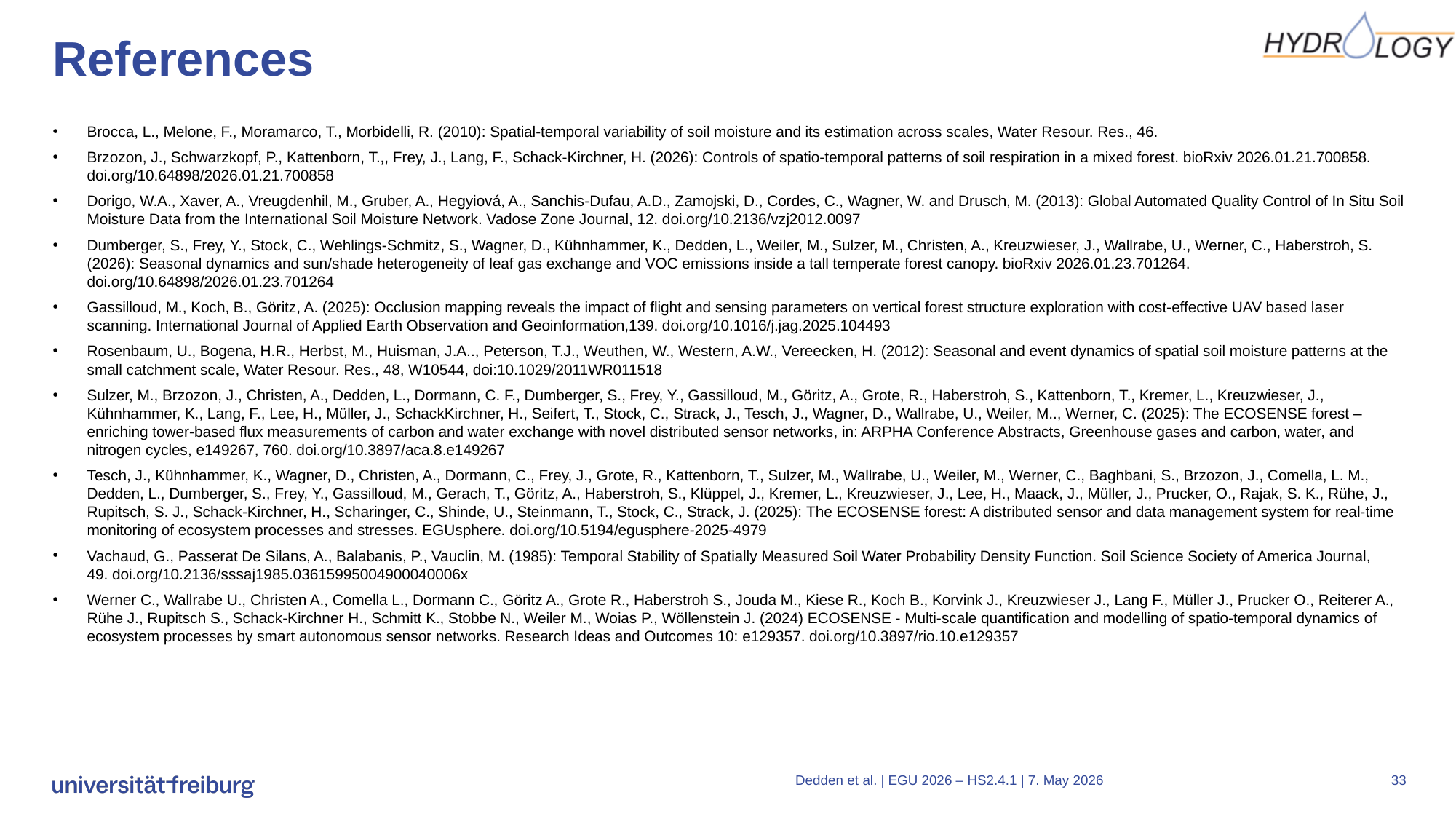

# References
Brocca, L., Melone, F., Moramarco, T., Morbidelli, R. (2010): Spatial-temporal variability of soil moisture and its estimation across scales, Water Resour. Res., 46.
Brzozon, J., Schwarzkopf, P., Kattenborn, T.,, Frey, J., Lang, F., Schack-Kirchner, H. (2026): Controls of spatio-temporal patterns of soil respiration in a mixed forest. bioRxiv 2026.01.21.700858. doi.org/10.64898/2026.01.21.700858
Dorigo, W.A., Xaver, A., Vreugdenhil, M., Gruber, A., Hegyiová, A., Sanchis-Dufau, A.D., Zamojski, D., Cordes, C., Wagner, W. and Drusch, M. (2013): Global Automated Quality Control of In Situ Soil Moisture Data from the International Soil Moisture Network. Vadose Zone Journal, 12. doi.org/10.2136/vzj2012.0097
Dumberger, S., Frey, Y., Stock, C., Wehlings-Schmitz, S., Wagner, D., Kühnhammer, K., Dedden, L., Weiler, M., Sulzer, M., Christen, A., Kreuzwieser, J., Wallrabe, U., Werner, C., Haberstroh, S. (2026): Seasonal dynamics and sun/shade heterogeneity of leaf gas exchange and VOC emissions inside a tall temperate forest canopy. bioRxiv 2026.01.23.701264. doi.org/10.64898/2026.01.23.701264
Gassilloud, M., Koch, B., Göritz, A. (2025): Occlusion mapping reveals the impact of flight and sensing parameters on vertical forest structure exploration with cost-effective UAV based laser scanning. International Journal of Applied Earth Observation and Geoinformation,139. doi.org/10.1016/j.jag.2025.104493
Rosenbaum, U., Bogena, H.R., Herbst, M., Huisman, J.A.., Peterson, T.J., Weuthen, W., Western, A.W., Vereecken, H. (2012): Seasonal and event dynamics of spatial soil moisture patterns at the small catchment scale, Water Resour. Res., 48, W10544, doi:10.1029/2011WR011518
Sulzer, M., Brzozon, J., Christen, A., Dedden, L., Dormann, C. F., Dumberger, S., Frey, Y., Gassilloud, M., Göritz, A., Grote, R., Haberstroh, S., Kattenborn, T., Kremer, L., Kreuzwieser, J., Kühnhammer, K., Lang, F., Lee, H., Müller, J., SchackKirchner, H., Seifert, T., Stock, C., Strack, J., Tesch, J., Wagner, D., Wallrabe, U., Weiler, M.., Werner, C. (2025): The ECOSENSE forest – enriching tower-based flux measurements of carbon and water exchange with novel distributed sensor networks, in: ARPHA Conference Abstracts, Greenhouse gases and carbon, water, and nitrogen cycles, e149267, 760. doi.org/10.3897/aca.8.e149267
Tesch, J., Kühnhammer, K., Wagner, D., Christen, A., Dormann, C., Frey, J., Grote, R., Kattenborn, T., Sulzer, M., Wallrabe, U., Weiler, M., Werner, C., Baghbani, S., Brzozon, J., Comella, L. M., Dedden, L., Dumberger, S., Frey, Y., Gassilloud, M., Gerach, T., Göritz, A., Haberstroh, S., Klüppel, J., Kremer, L., Kreuzwieser, J., Lee, H., Maack, J., Müller, J., Prucker, O., Rajak, S. K., Rühe, J., Rupitsch, S. J., Schack-Kirchner, H., Scharinger, C., Shinde, U., Steinmann, T., Stock, C., Strack, J. (2025): The ECOSENSE forest: A distributed sensor and data management system for real-time monitoring of ecosystem processes and stresses. EGUsphere. doi.org/10.5194/egusphere-2025-4979
Vachaud, G., Passerat De Silans, A., Balabanis, P., Vauclin, M. (1985): Temporal Stability of Spatially Measured Soil Water Probability Density Function. Soil Science Society of America Journal, 49. doi.org/10.2136/sssaj1985.03615995004900040006x
Werner C., Wallrabe U., Christen A., Comella L., Dormann C., Göritz A., Grote R., Haberstroh S., Jouda M., Kiese R., Koch B., Korvink J., Kreuzwieser J., Lang F., Müller J., Prucker O., Reiterer A., Rühe J., Rupitsch S., Schack-Kirchner H., Schmitt K., Stobbe N., Weiler M., Woias P., Wöllenstein J. (2024) ECOSENSE - Multi-scale quantification and modelling of spatio-temporal dynamics of ecosystem processes by smart autonomous sensor networks. Research Ideas and Outcomes 10: e129357. doi.org/10.3897/rio.10.e129357

Dedden et al. | EGU 2026 – HS2.4.1 | 7. May 2026
33